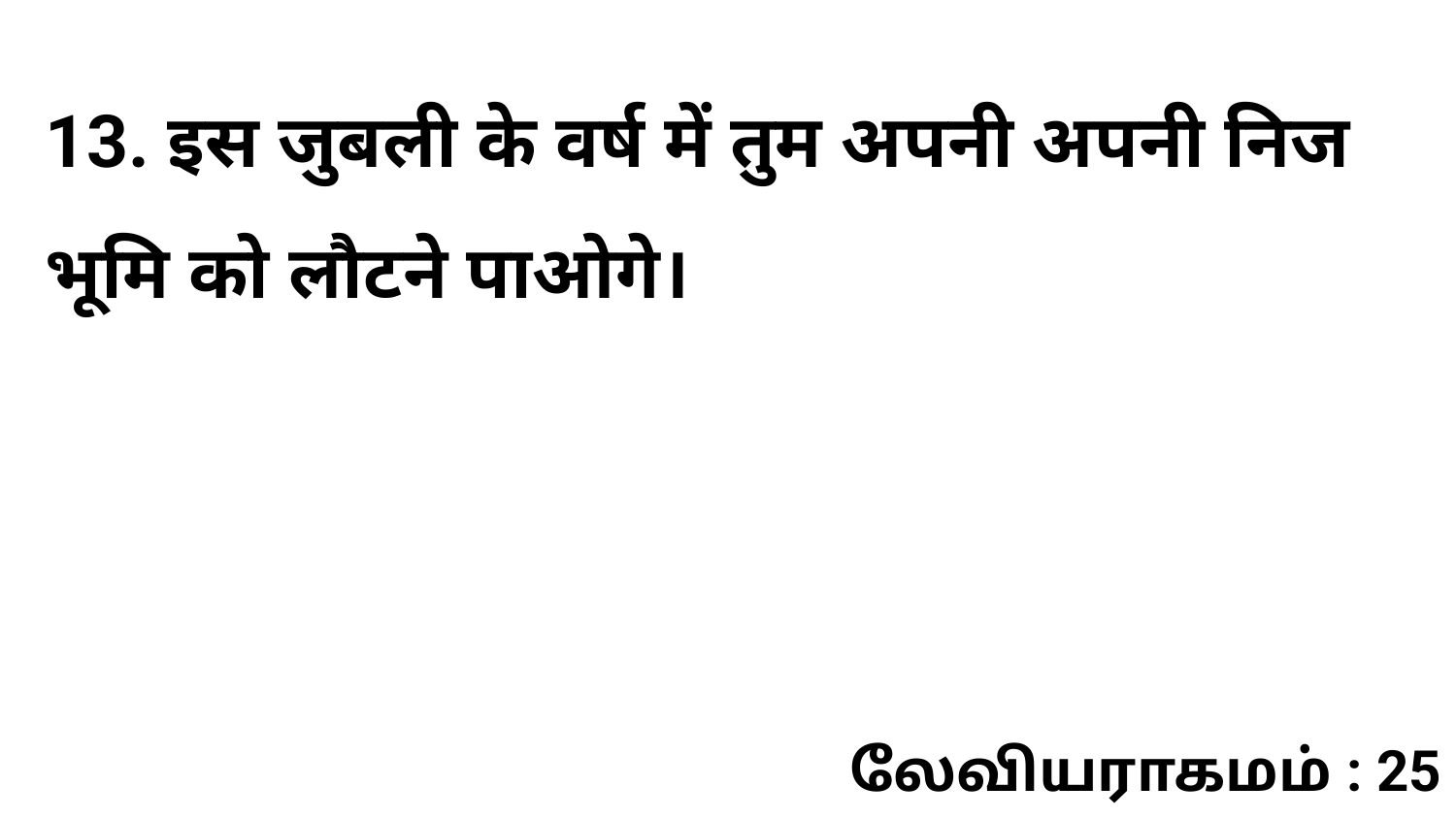

13. इस जुबली के वर्ष में तुम अपनी अपनी निज भूमि को लौटने पाओगे।
லேவியராகமம் : 25